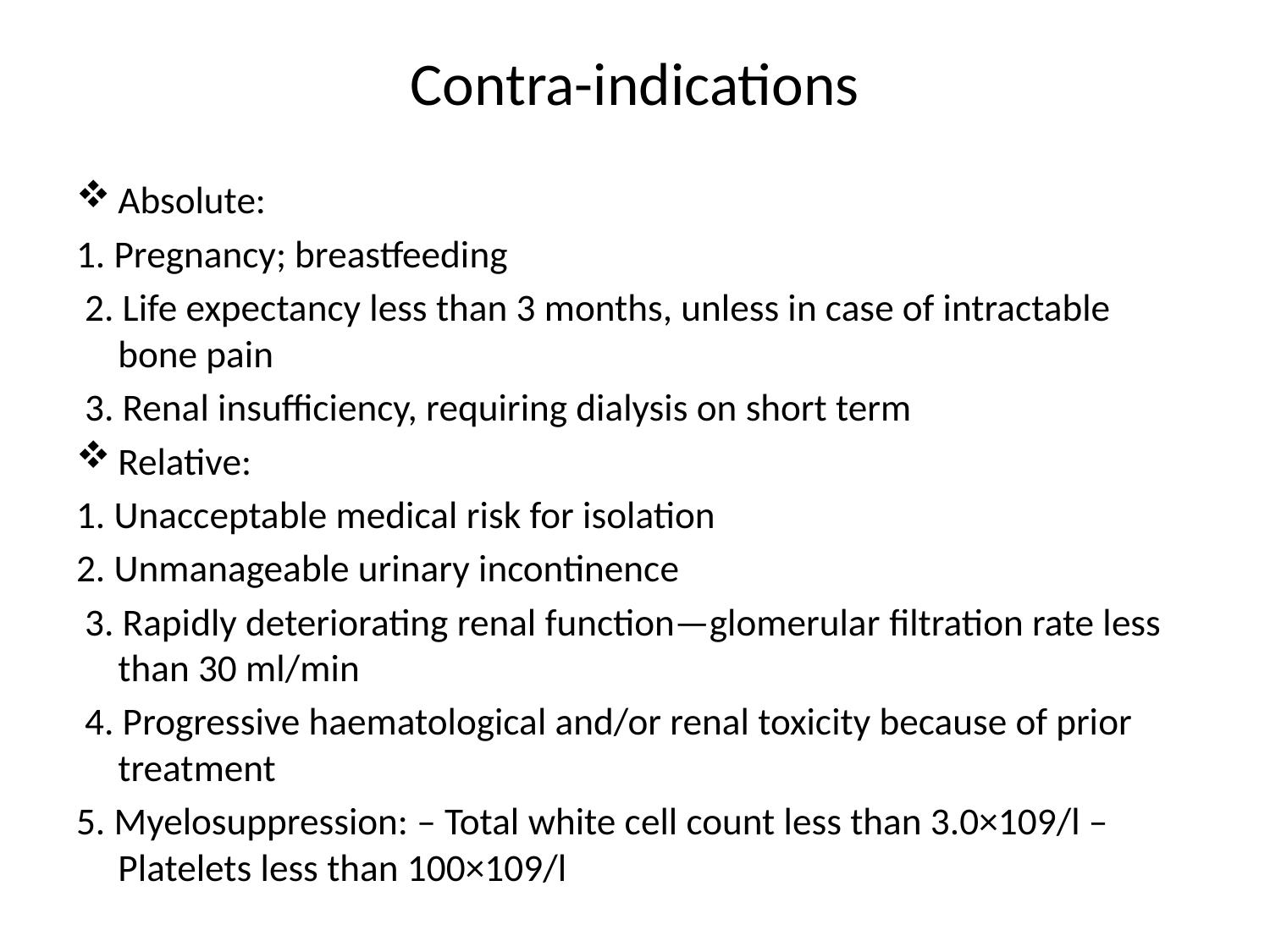

# Contra-indications
Absolute:
1. Pregnancy; breastfeeding
 2. Life expectancy less than 3 months, unless in case of intractable bone pain
 3. Renal insufficiency, requiring dialysis on short term
Relative:
1. Unacceptable medical risk for isolation
2. Unmanageable urinary incontinence
 3. Rapidly deteriorating renal function—glomerular filtration rate less than 30 ml/min
 4. Progressive haematological and/or renal toxicity because of prior treatment
5. Myelosuppression: – Total white cell count less than 3.0×109/l – Platelets less than 100×109/l